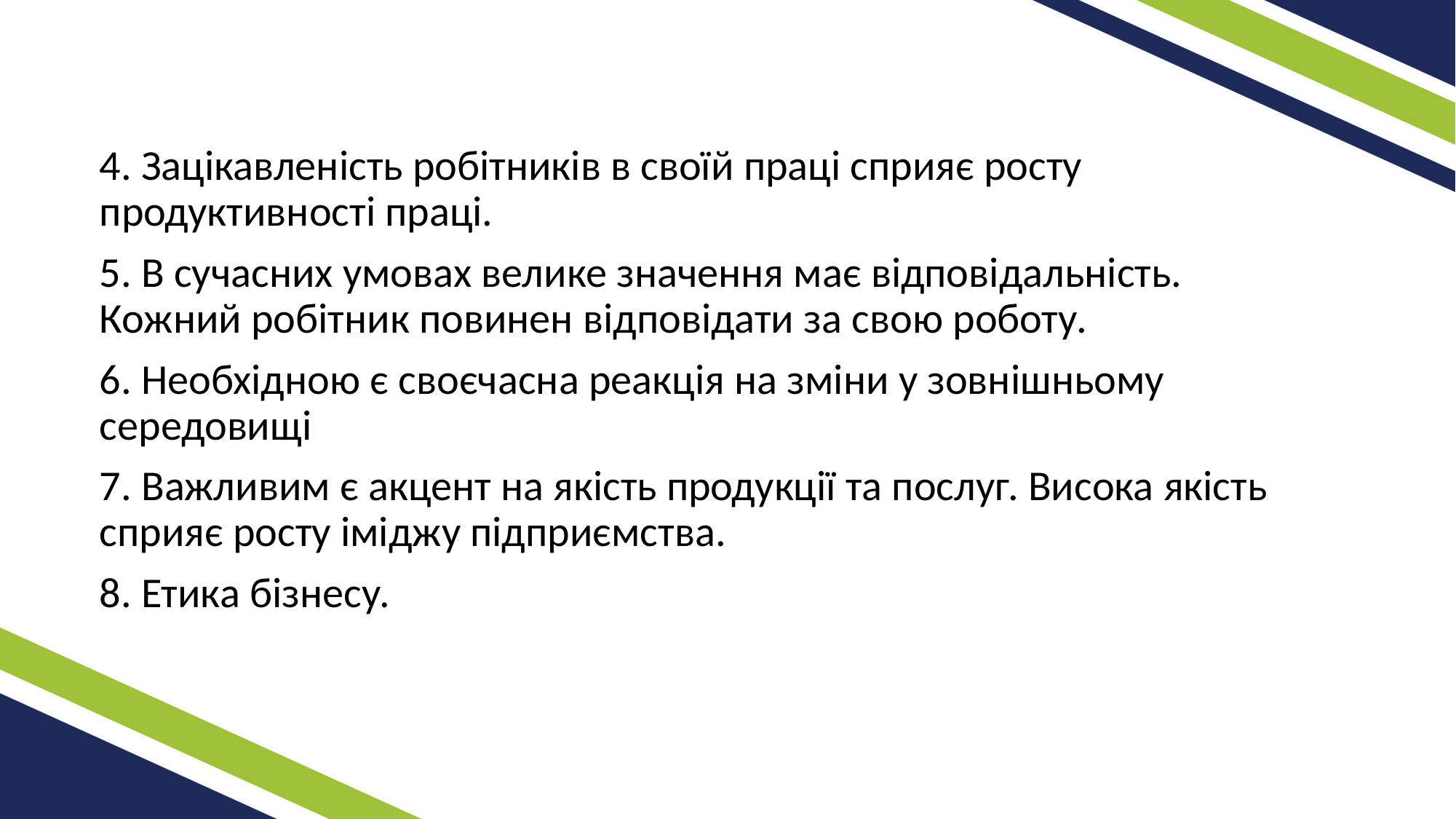

4. Зацікавленість робітників в своїй праці сприяє росту продуктивності праці.
5. В сучасних умовах велике значення має відповідальність. Кожний робітник повинен відповідати за свою роботу.
6. Необхідною є своєчасна реакція на зміни у зовнішньому середовищі
7. Важливим є акцент на якість продукції та послуг. Висока якість сприяє росту іміджу підприємства.
8. Етика бізнесу.